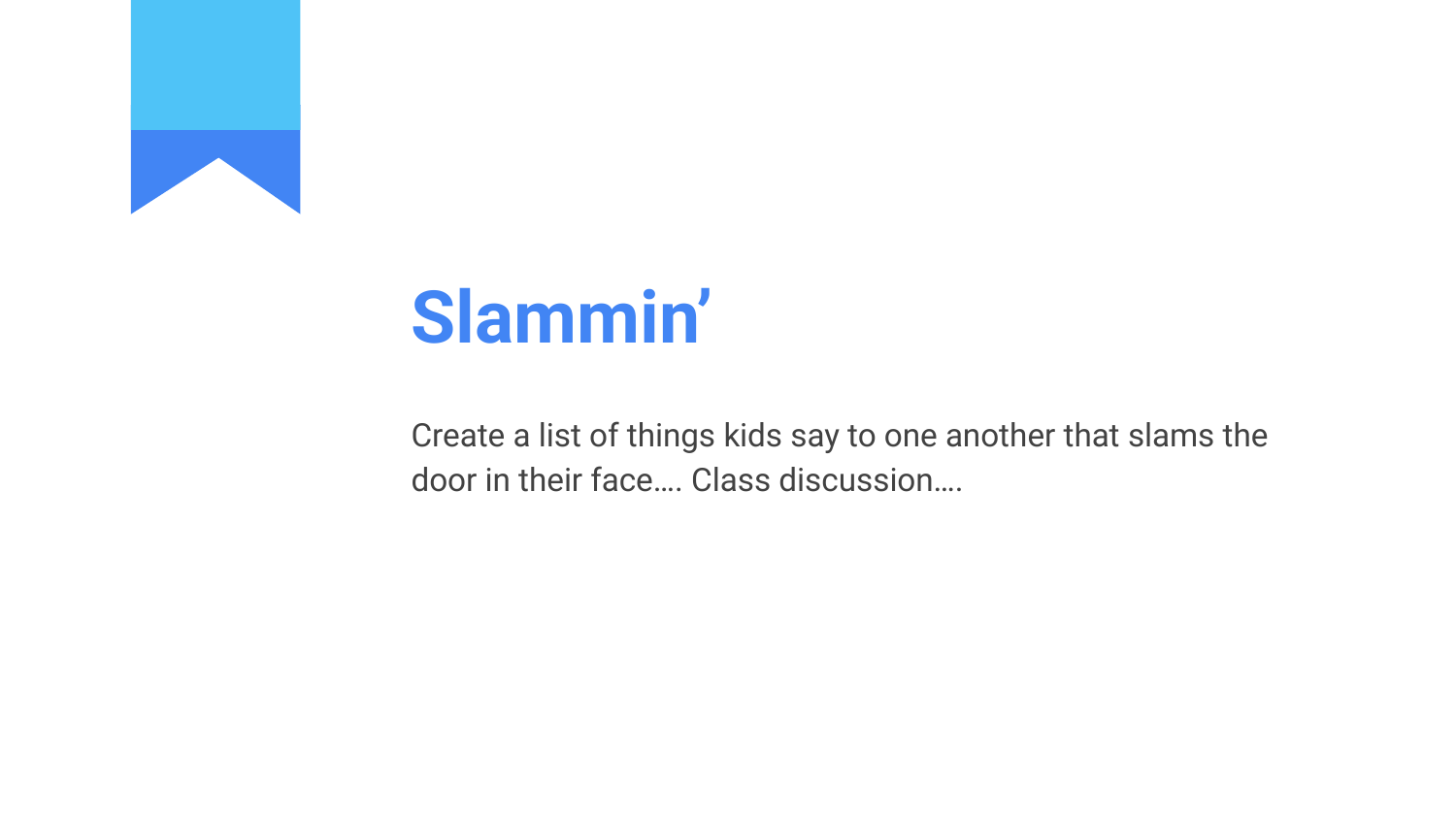

# Slammin’
Create a list of things kids say to one another that slams the door in their face…. Class discussion….